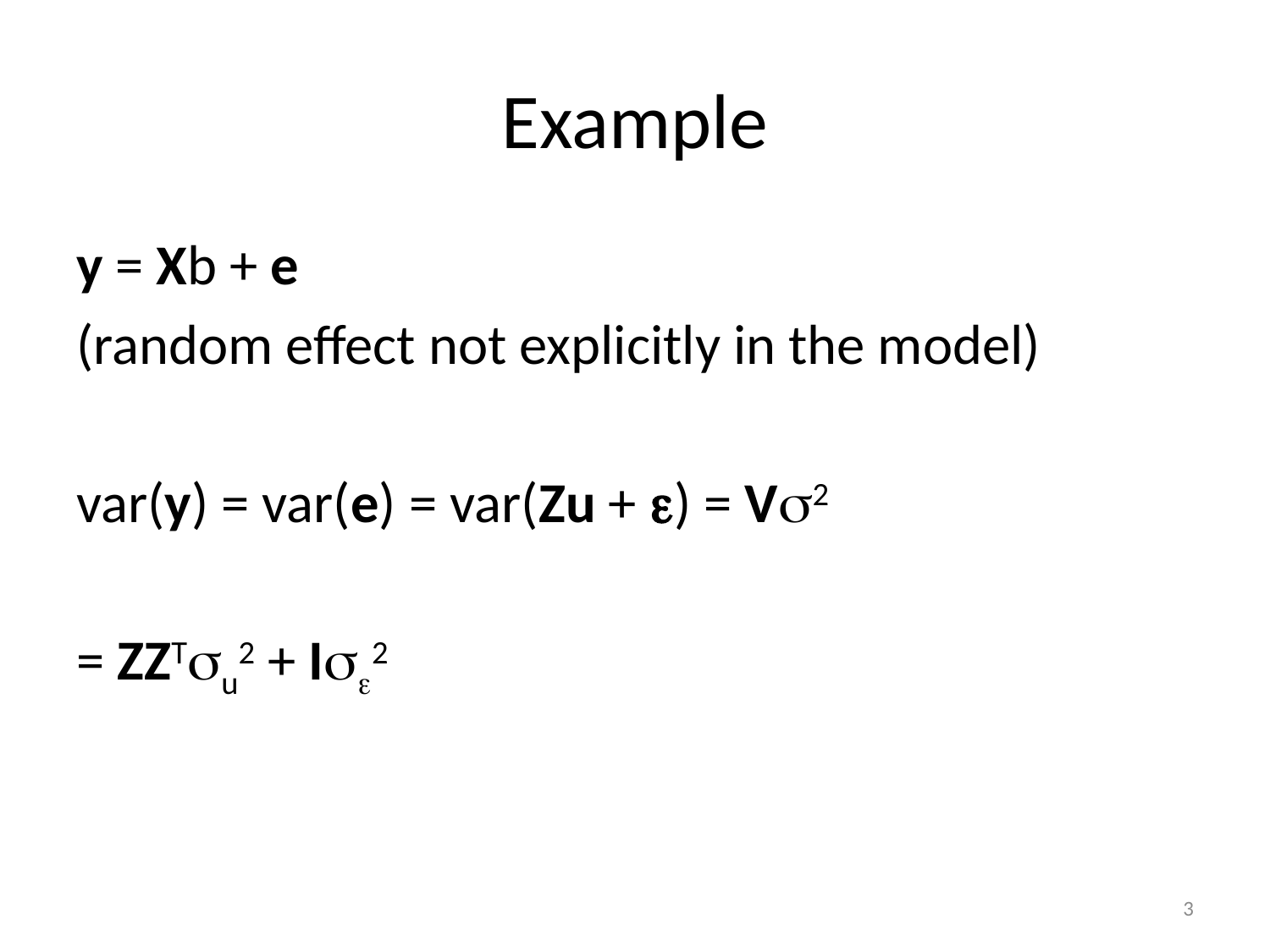

# Example
y = Xb + e
(random effect not explicitly in the model)

var(y) = var(e) = var(Zu + ε) = Vσ2

= ZZTσu2 + Iσε2
3